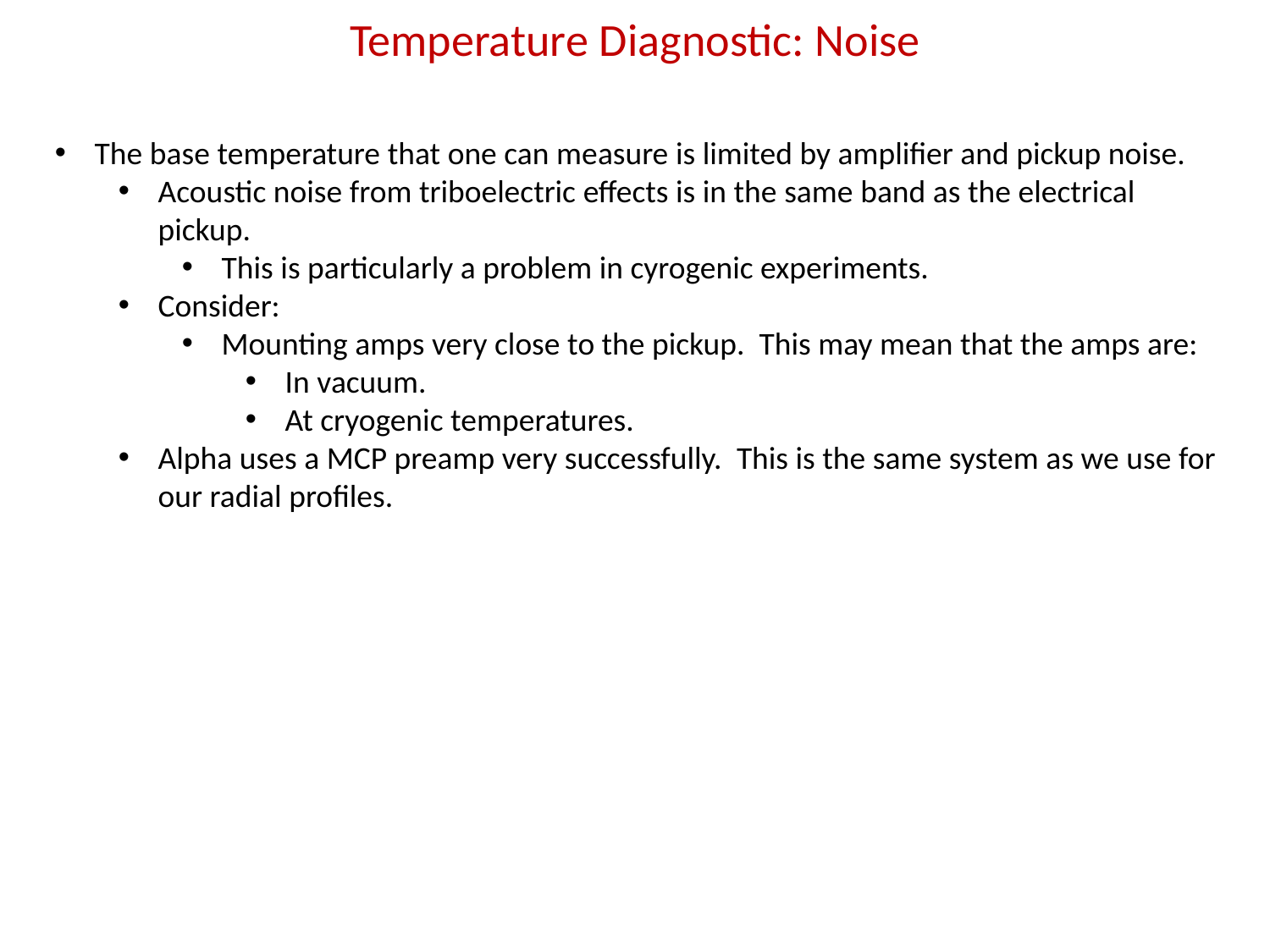

Temperature Diagnostic: Noise
The base temperature that one can measure is limited by amplifier and pickup noise.
Acoustic noise from triboelectric effects is in the same band as the electrical pickup.
This is particularly a problem in cyrogenic experiments.
Consider:
Mounting amps very close to the pickup.  This may mean that the amps are:
In vacuum.
At cryogenic temperatures.
Alpha uses a MCP preamp very successfully.  This is the same system as we use for our radial profiles.